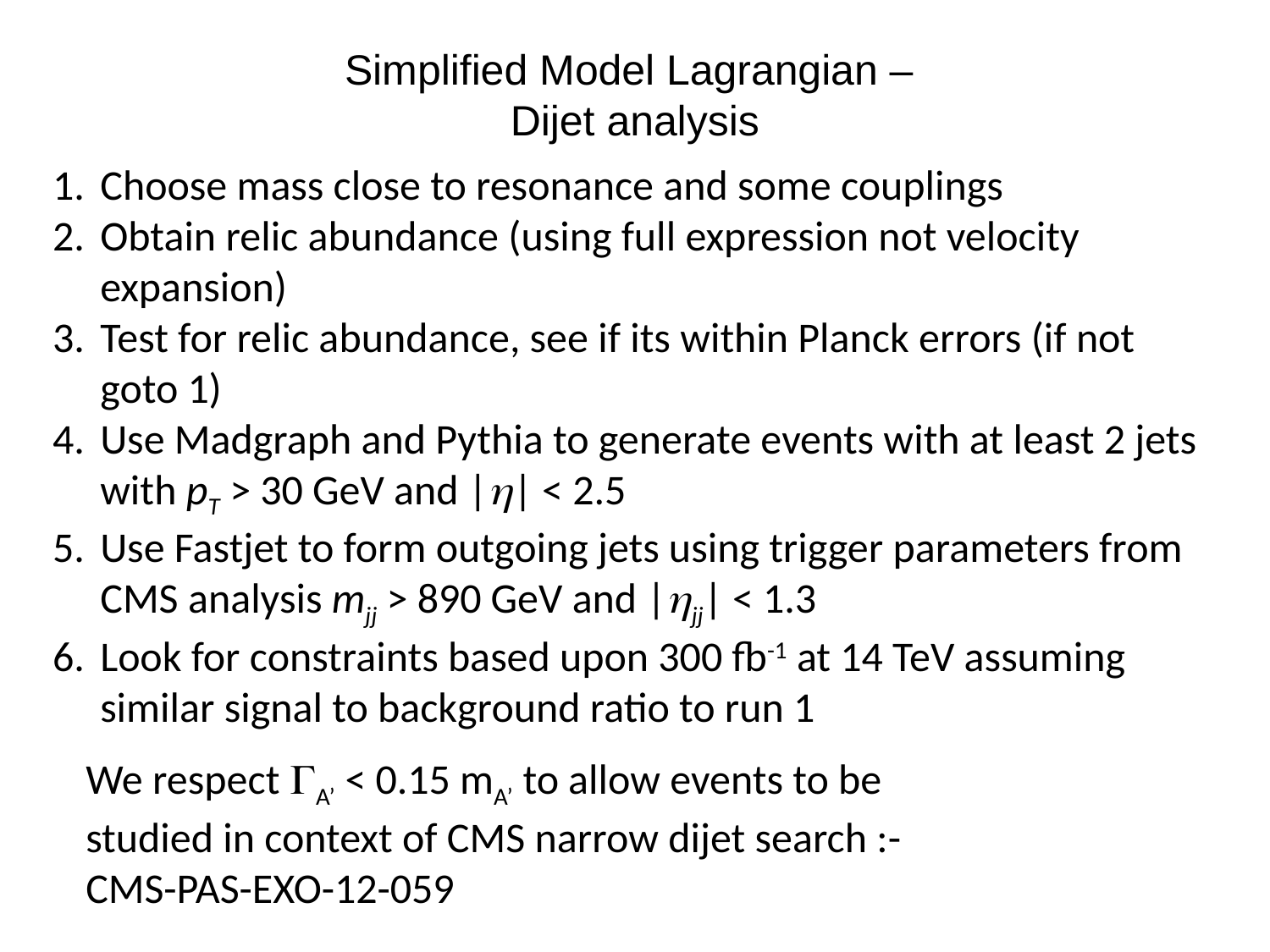

Simplified Model Lagrangian –
Dijet analysis
Choose mass close to resonance and some couplings
Obtain relic abundance (using full expression not velocity expansion)
Test for relic abundance, see if its within Planck errors (if not goto 1)
Use Madgraph and Pythia to generate events with at least 2 jets with pT > 30 GeV and |η| < 2.5
Use Fastjet to form outgoing jets using trigger parameters from CMS analysis mjj > 890 GeV and |ηjj| < 1.3
Look for constraints based upon 300 fb-1 at 14 TeV assuming similar signal to background ratio to run 1
We respect ΓA’ < 0.15 mA’ to allow events to be studied in context of CMS narrow dijet search :-
CMS-PAS-EXO-12-059